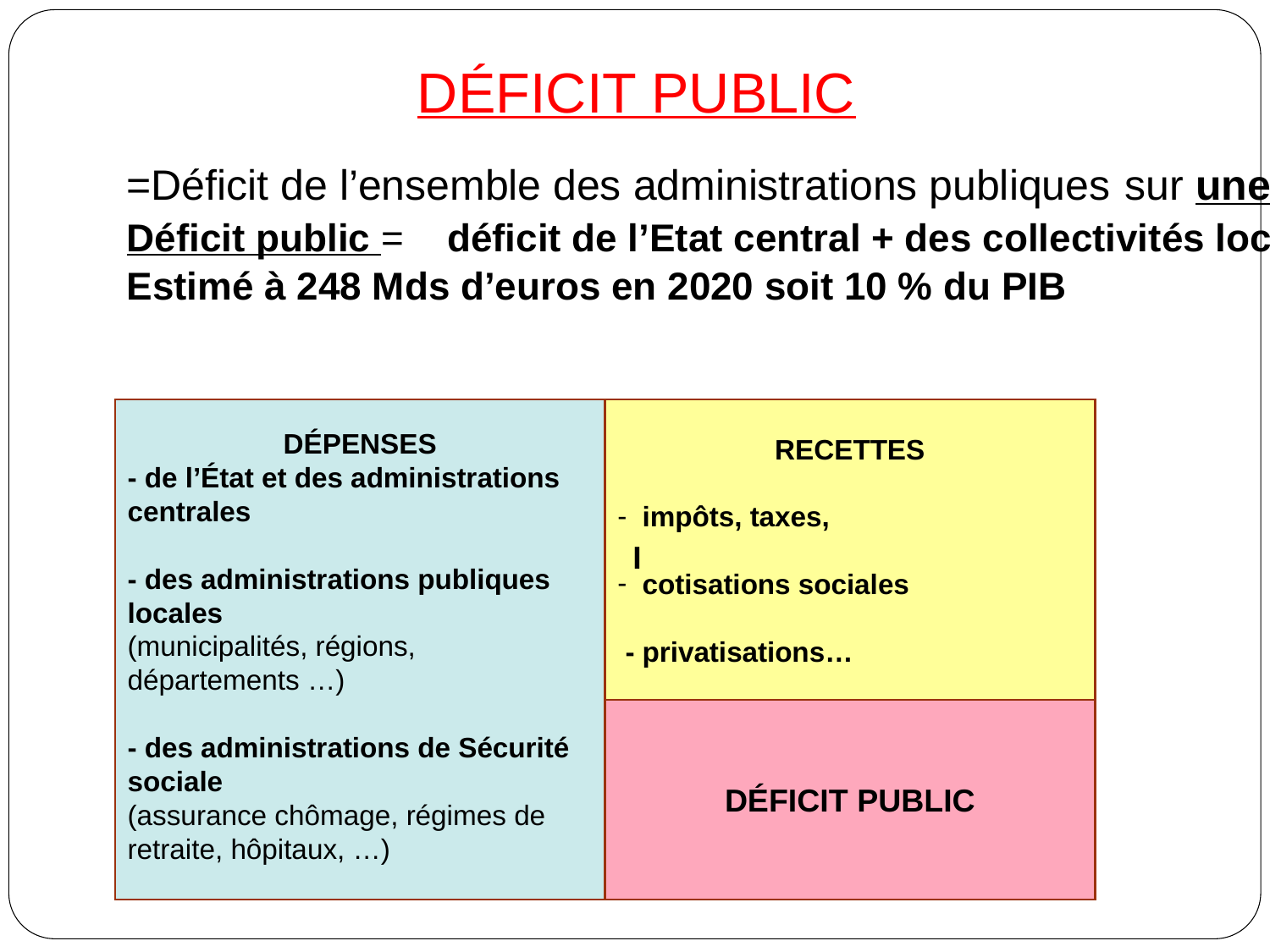

DÉFICIT PUBLIC
=Déficit de l’ensemble des administrations publiques sur une année
Déficit public =    déficit de l’Etat central + des collectivités locales + des administrations de Sécurité sociale
Estimé à 248 Mds d’euros en 2020 soit 10 % du PIB

DÉPENSES
- de l’État et des administrations centrales

- des administrations publiques locales
(municipalités, régions, départements …)

- des administrations de Sécurité sociale
(assurance chômage, régimes de retraite, hôpitaux, …)

RECETTES

  impôts, taxes,

  cotisations sociales

 - privatisations…
I
DÉFICIT PUBLIC